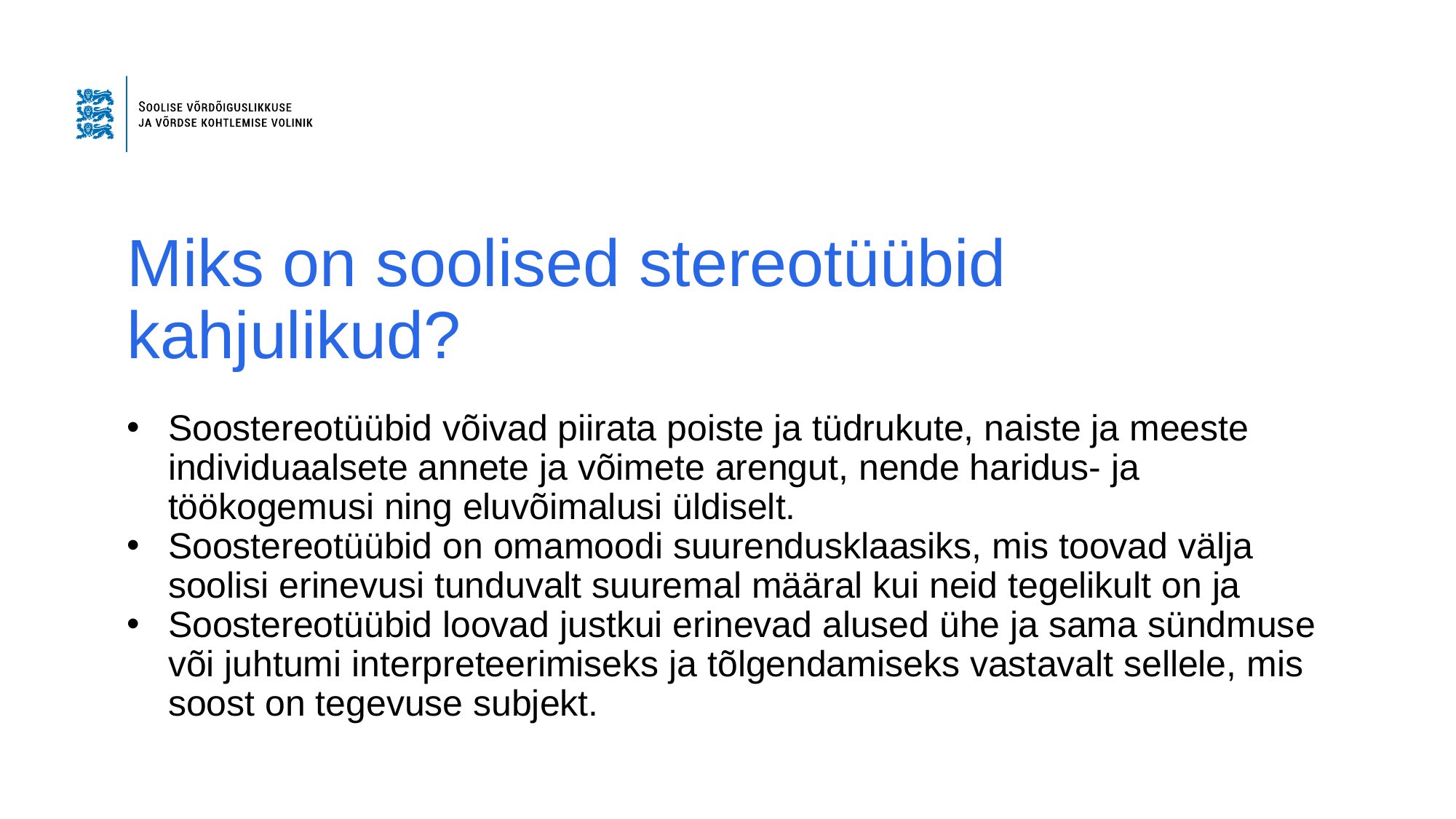

# Miks on soolised stereotüübid kahjulikud?
Soostereotüübid võivad piirata poiste ja tüdrukute, naiste ja meeste individuaalsete annete ja võimete arengut, nende haridus- ja töökogemusi ning eluvõimalusi üldiselt.
Soostereotüübid on omamoodi suurendusklaasiks, mis toovad välja soolisi erinevusi tunduvalt suuremal määral kui neid tegelikult on ja
Soostereotüübid loovad justkui erinevad alused ühe ja sama sündmuse või juhtumi interpreteerimiseks ja tõlgendamiseks vastavalt sellele, mis soost on tegevuse subjekt.